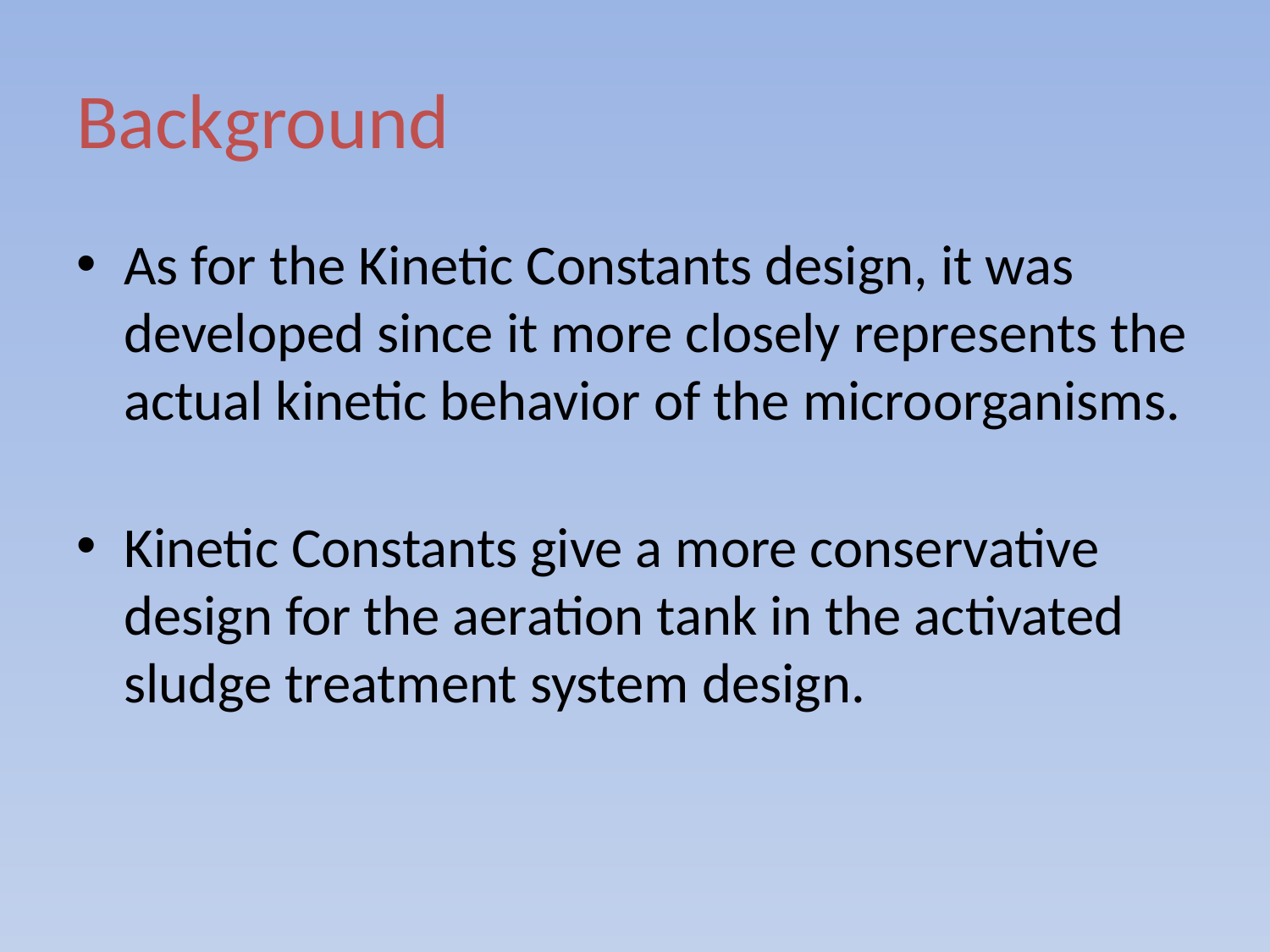

# Background
As for the Kinetic Constants design, it was developed since it more closely represents the actual kinetic behavior of the microorganisms.
Kinetic Constants give a more conservative design for the aeration tank in the activated sludge treatment system design.